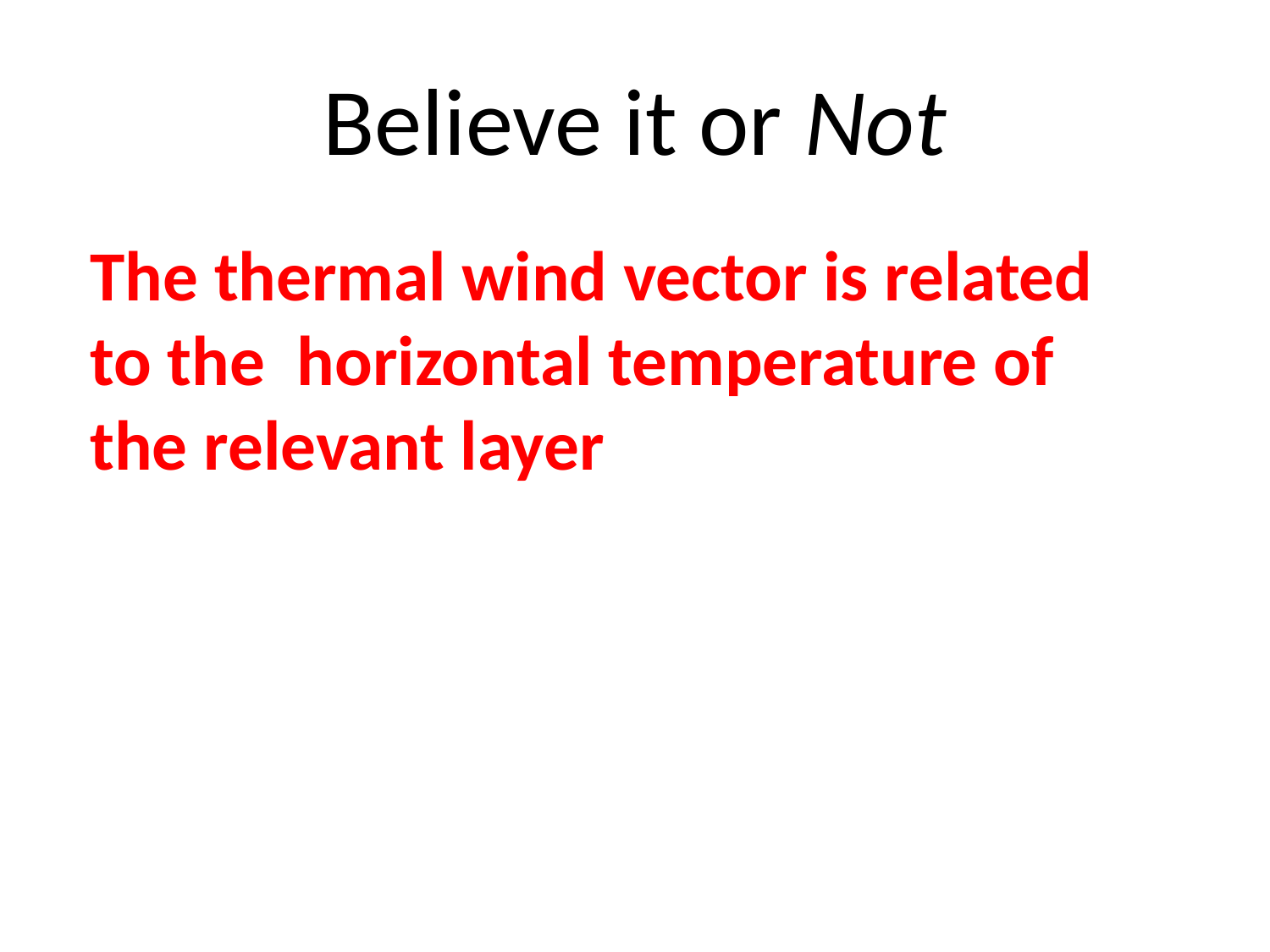

# Believe it or Not
The thermal wind vector is related to the  horizontal temperature of the relevant layer